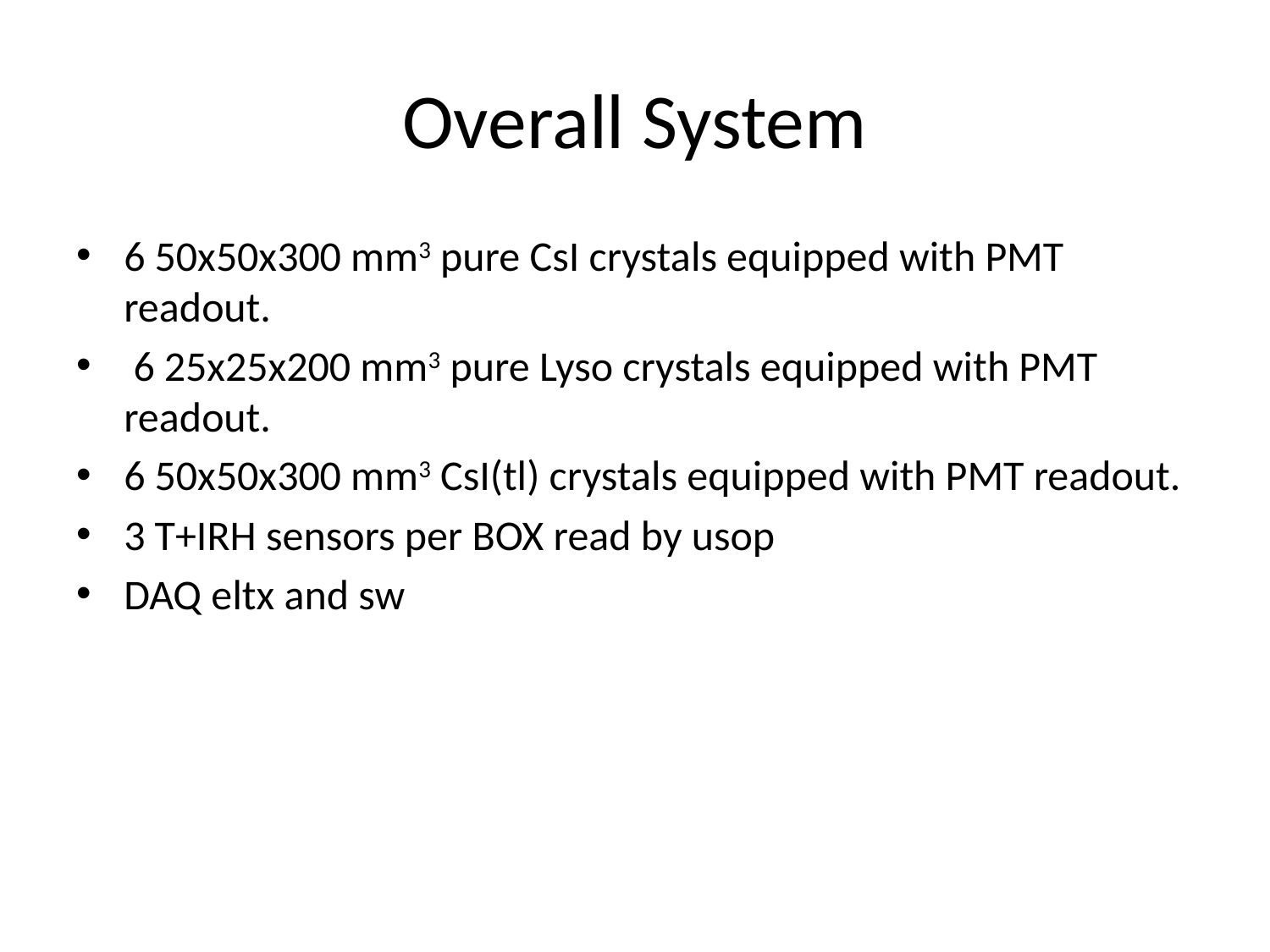

# Overall System
6 50x50x300 mm3 pure CsI crystals equipped with PMT readout.
 6 25x25x200 mm3 pure Lyso crystals equipped with PMT readout.
6 50x50x300 mm3 CsI(tl) crystals equipped with PMT readout.
3 T+IRH sensors per BOX read by usop
DAQ eltx and sw